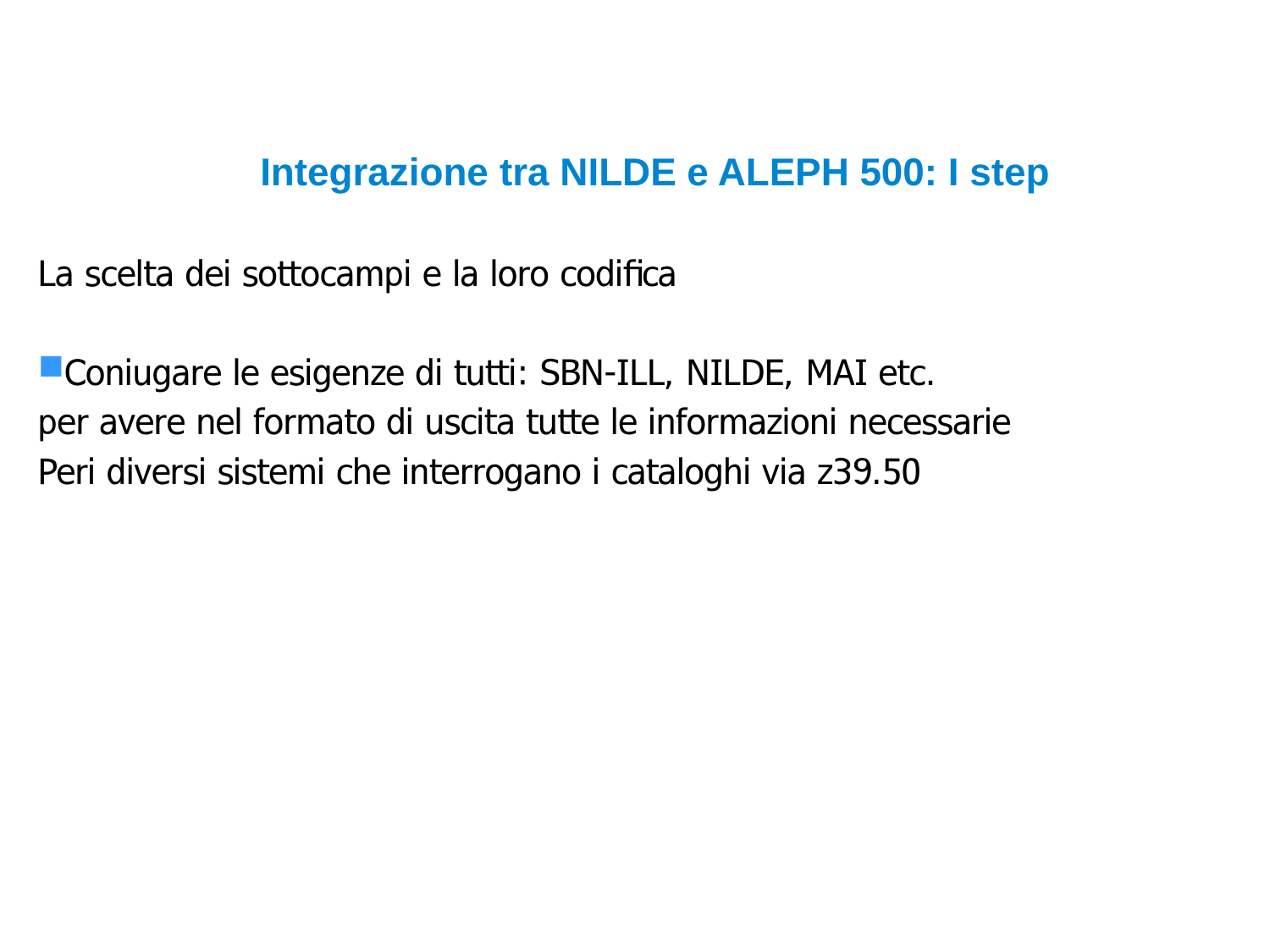

Integrazione tra NILDE e ALEPH 500: I step

La scelta dei sottocampi e la loro codifica

Coniugare le esigenze di tutti: SBN-ILL, NILDE, MAI etc.
per avere nel formato di uscita tutte le informazioni necessarie
Peri diversi sistemi che interrogano i cataloghi via z39.50